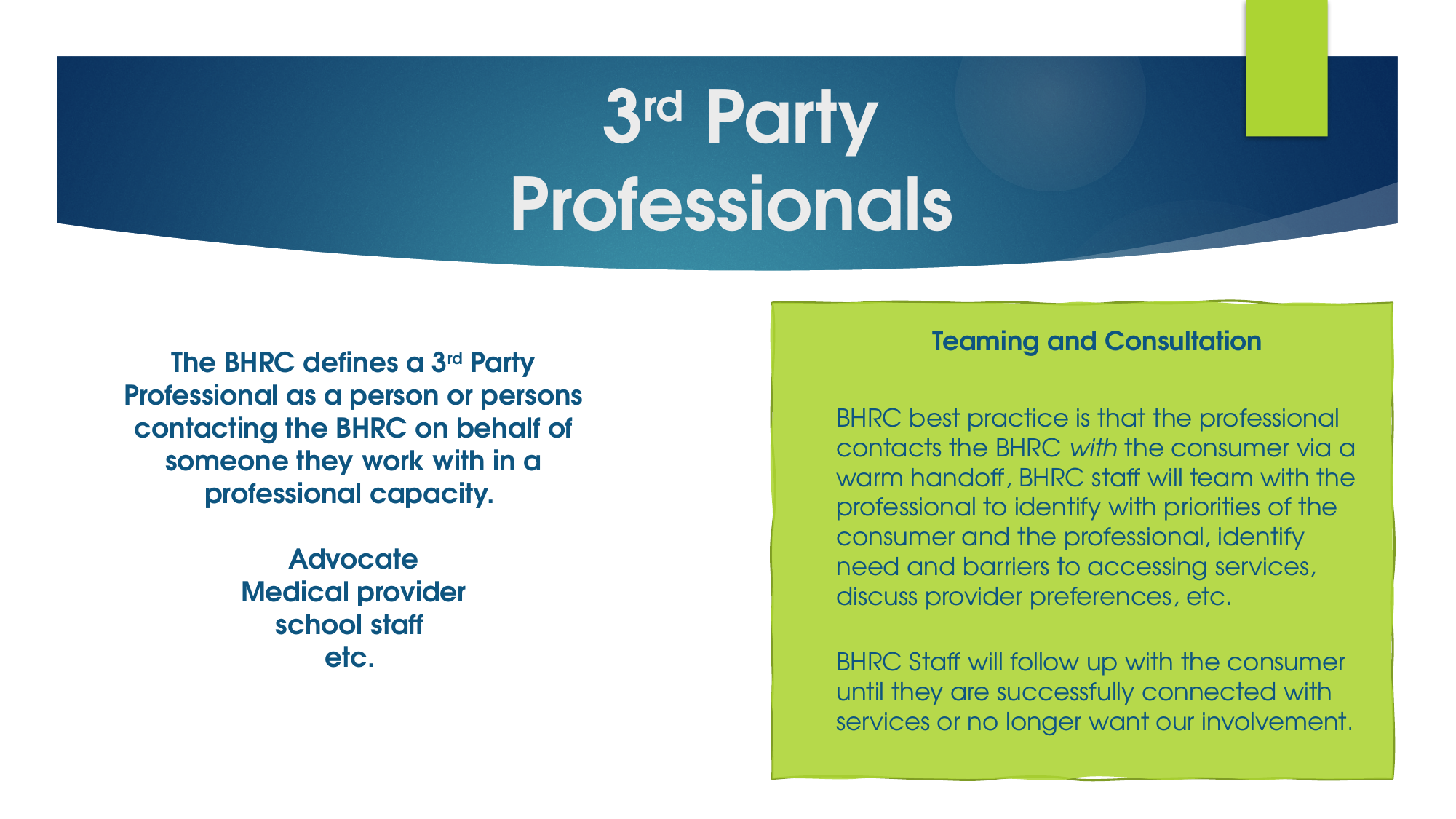

# 3rd Party Professionals

Teaming and Consultation
BHRC best practice is that the professional contacts the BHRC with the consumer via a warm handoff, BHRC staff will team with the professional to identify with priorities of the consumer and the professional, identify need and barriers to accessing services, discuss provider preferences, etc.
BHRC Staff will follow up with the consumer until they are successfully connected with services or no longer want our involvement.

The BHRC defines a 3rd Party Professional as a person or persons contacting the BHRC on behalf of someone they work with in a professional capacity.

Advocate
Medical provider
school staff
etc.